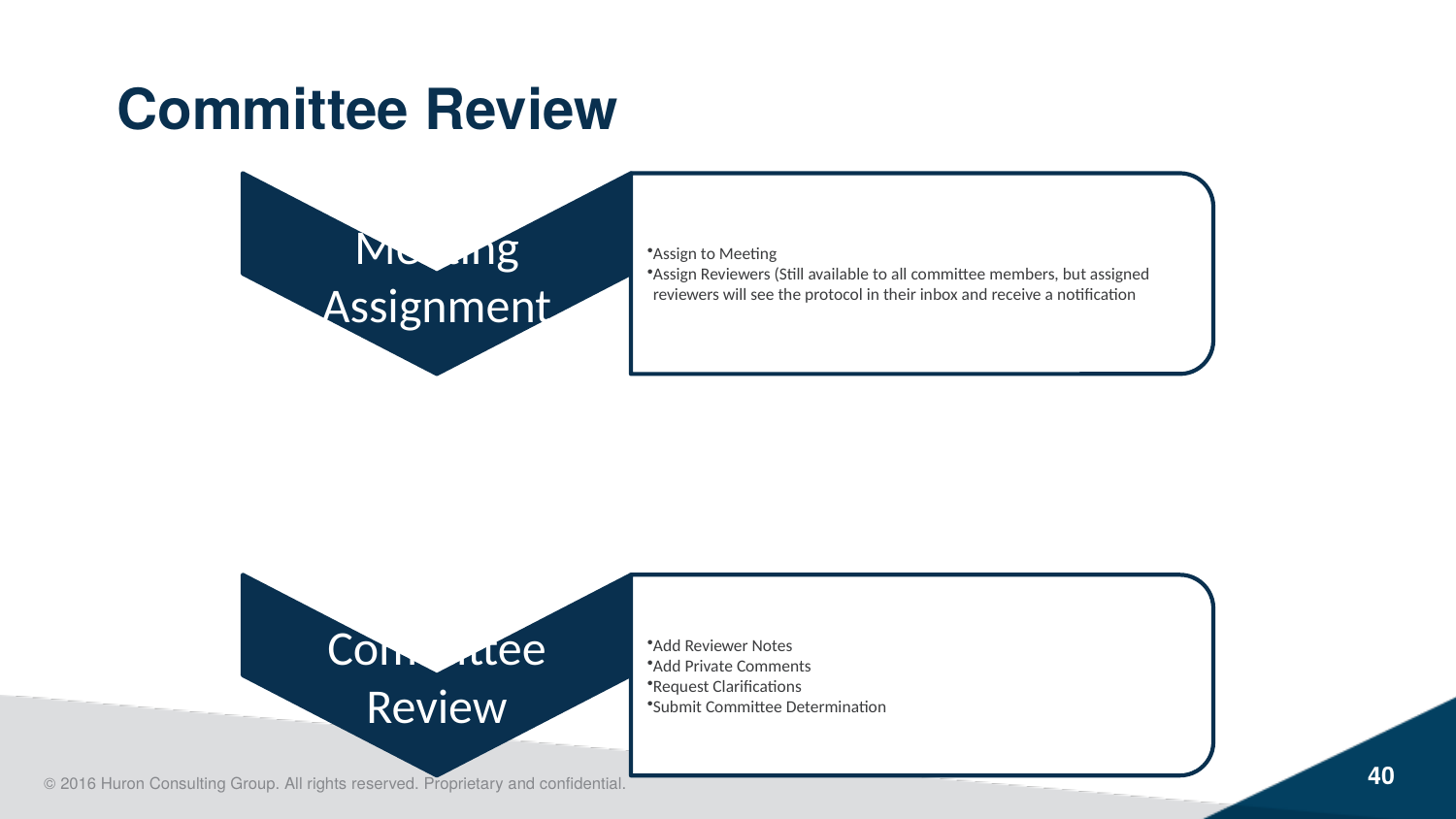

Committee Review
Meeting Assignment
Assign to Meeting
Assign Reviewers (Still available to all committee members, but assigned reviewers will see the protocol in their inbox and receive a notification
Committee Review
Add Reviewer Notes
Request Clarifications
Submit Committee Determination
Add Private Comments
1